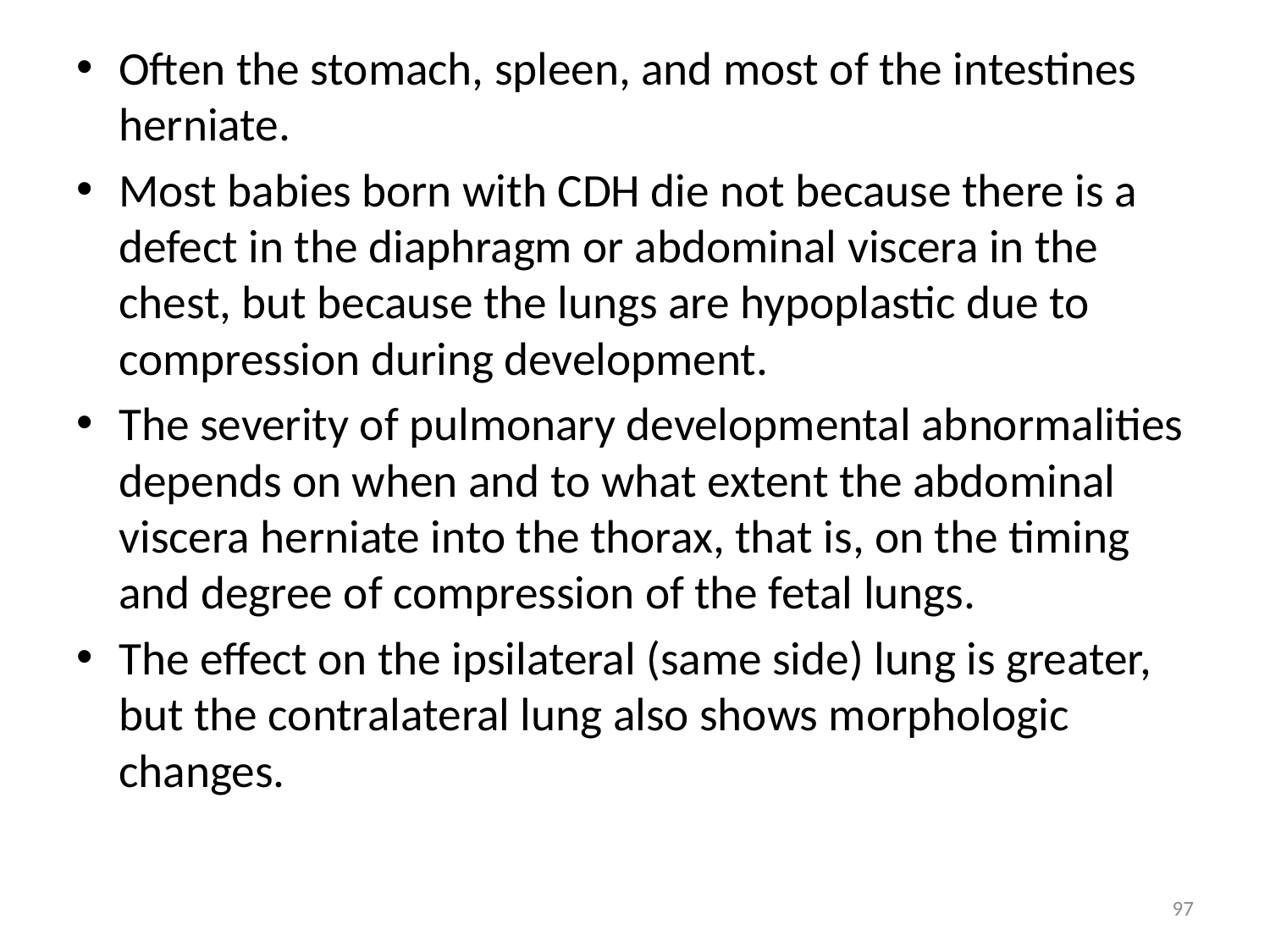

Often the stomach, spleen, and most of the intestines herniate.
Most babies born with CDH die not because there is a defect in the diaphragm or abdominal viscera in the chest, but because the lungs are hypoplastic due to compression during development.
The severity of pulmonary developmental abnormalities depends on when and to what extent the abdominal viscera herniate into the thorax, that is, on the timing and degree of compression of the fetal lungs.
The effect on the ipsilateral (same side) lung is greater, but the contralateral lung also shows morphologic changes.
97